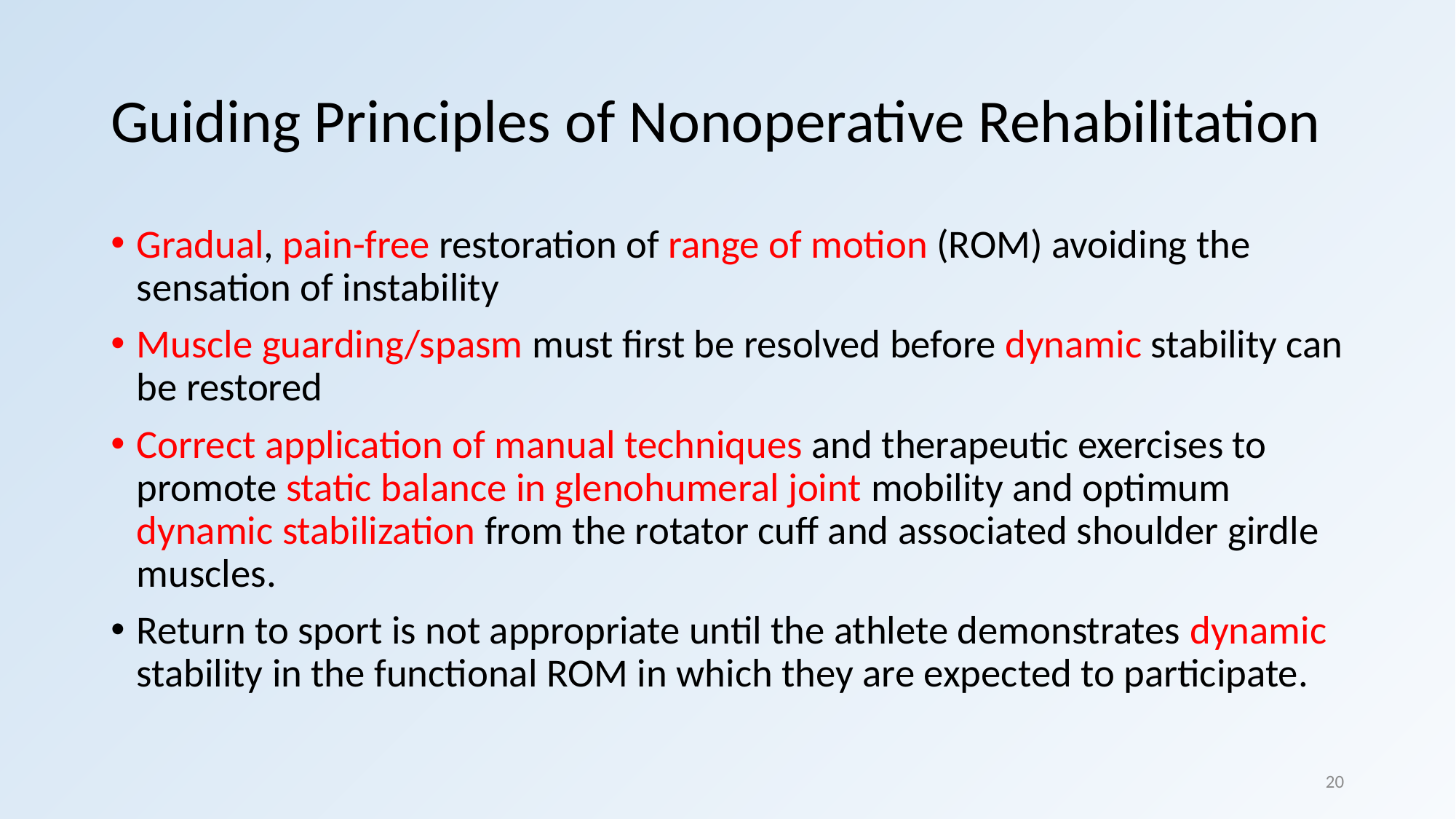

# Guiding Principles of Nonoperative Rehabilitation
Gradual, pain-free restoration of range of motion (ROM) avoiding the sensation of instability
Muscle guarding/spasm must first be resolved before dynamic stability can be restored
Correct application of manual techniques and therapeutic exercises to promote static balance in glenohumeral joint mobility and optimum dynamic stabilization from the rotator cuff and associated shoulder girdle muscles.
Return to sport is not appropriate until the athlete demonstrates dynamic stability in the functional ROM in which they are expected to participate.

20